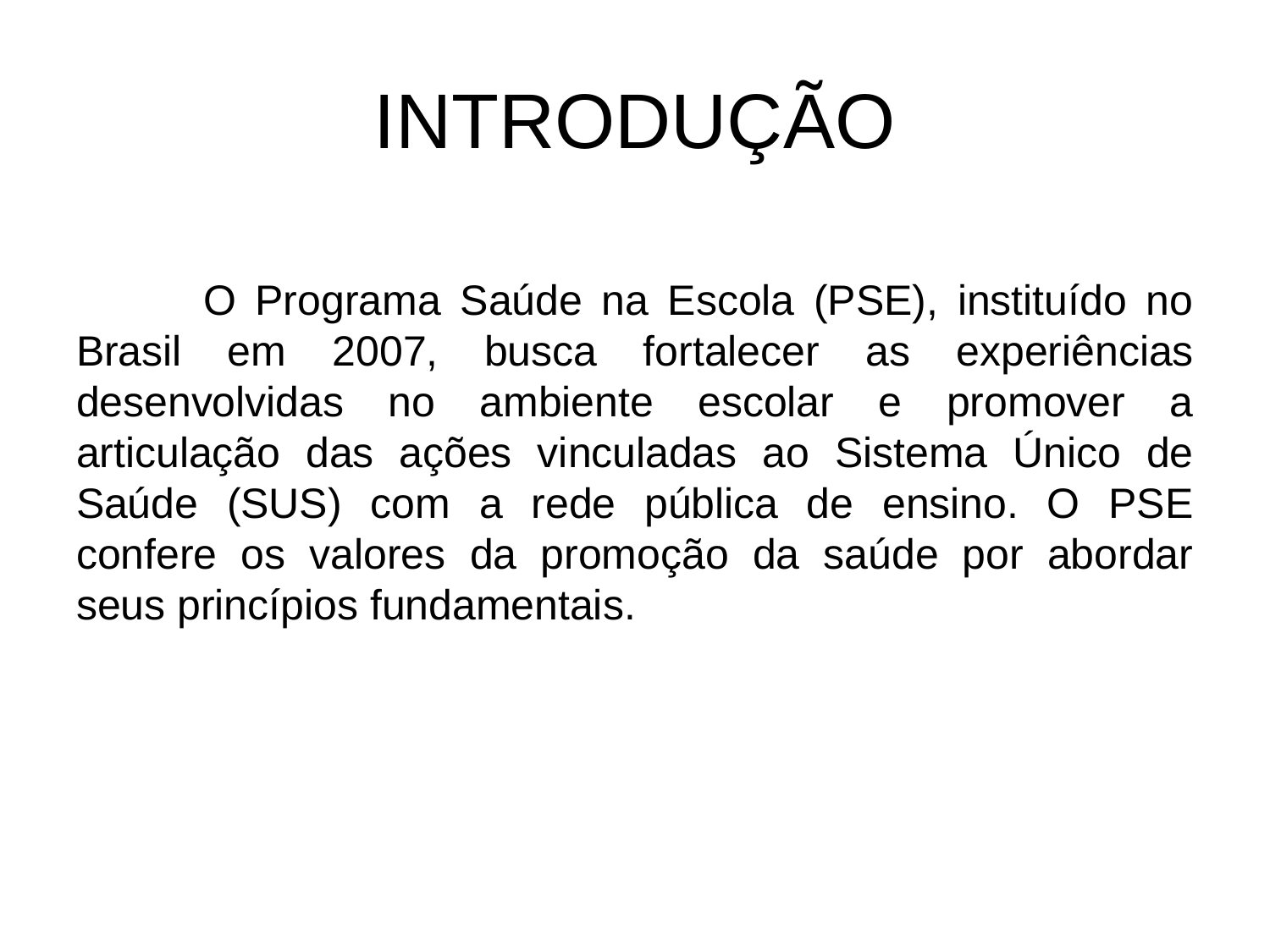

# INTRODUÇÃO
	O Programa Saúde na Escola (PSE), instituído no Brasil em 2007, busca fortalecer as experiências desenvolvidas no ambiente escolar e promover a articulação das ações vinculadas ao Sistema Único de Saúde (SUS) com a rede pública de ensino. O PSE confere os valores da promoção da saúde por abordar seus princípios fundamentais.